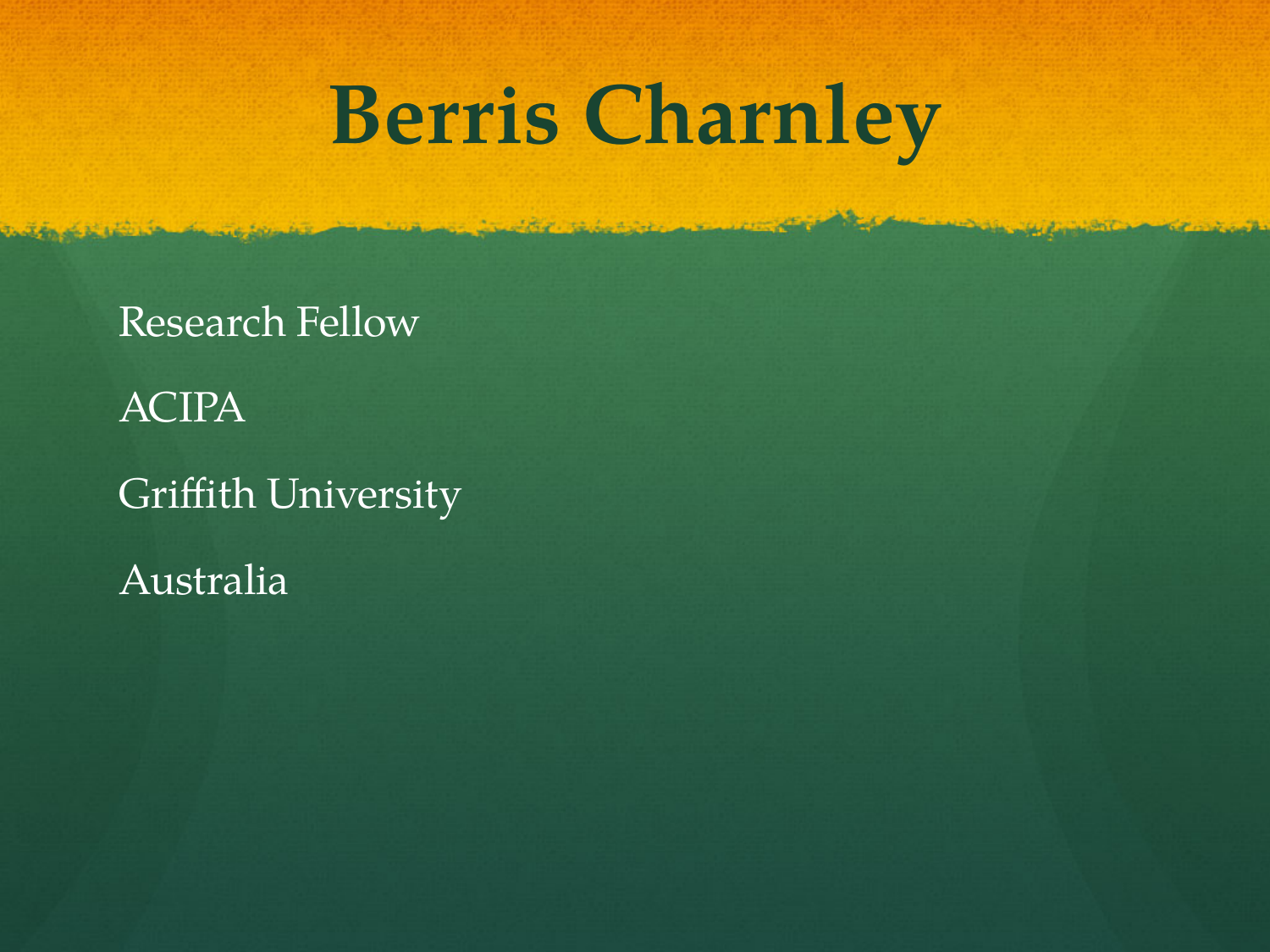

# Berris Charnley
Research Fellow
ACIPA
Griffith University
Australia